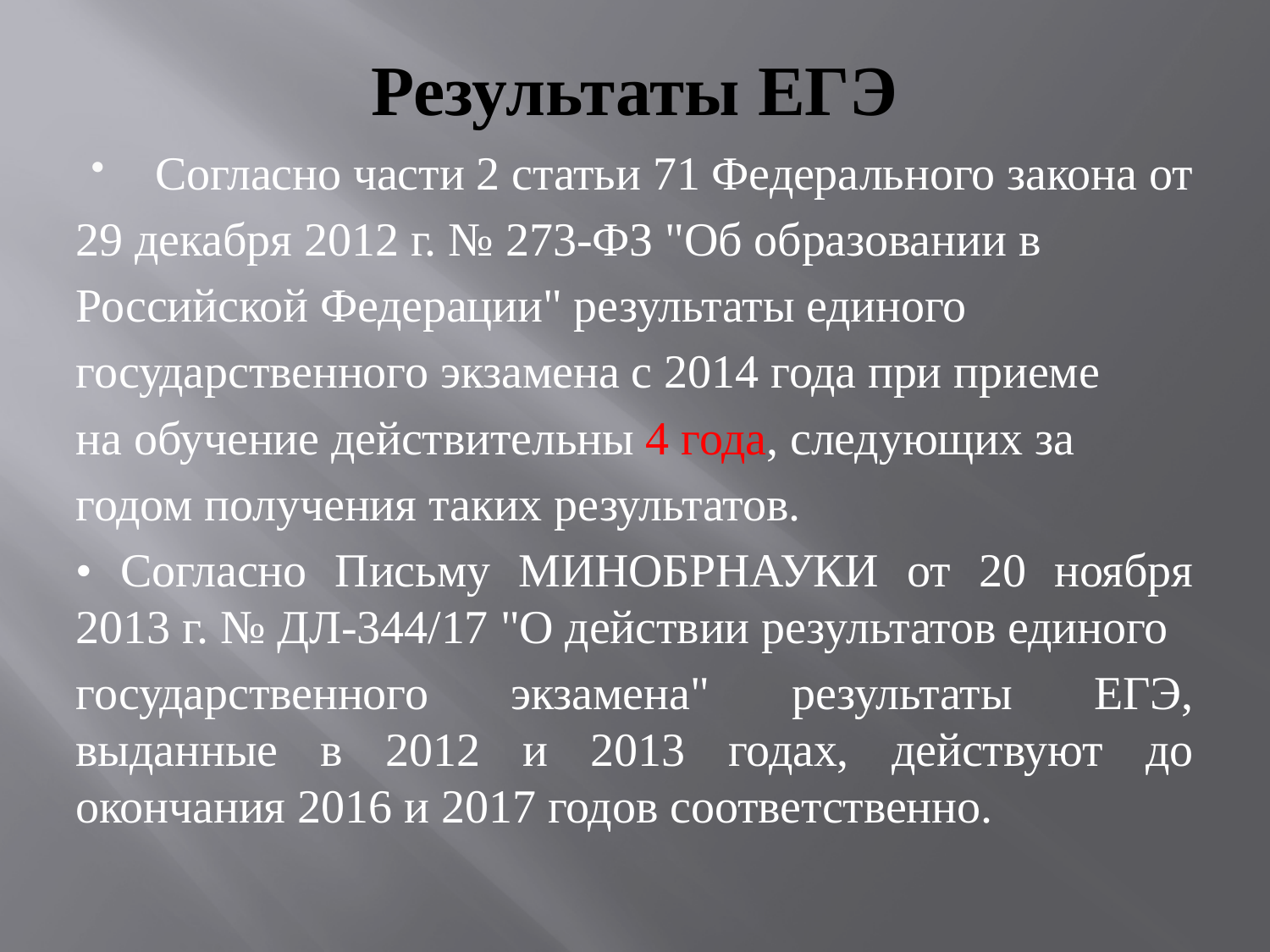

# Результаты ЕГЭ
Согласно части 2 статьи 71 Федерального закона от
29 декабря 2012 г. № 273-ФЗ "Об образовании в
Российской Федерации" результаты единого
государственного экзамена с 2014 года при приеме
на обучение действительны 4 года, следующих за
годом получения таких результатов.
• Согласно Письму МИНОБРНАУКИ от 20 ноября 2013 г. № ДЛ-344/17 "О действии результатов единого
государственного экзамена" результаты ЕГЭ, выданные в 2012 и 2013 годах, действуют до окончания 2016 и 2017 годов соответственно.